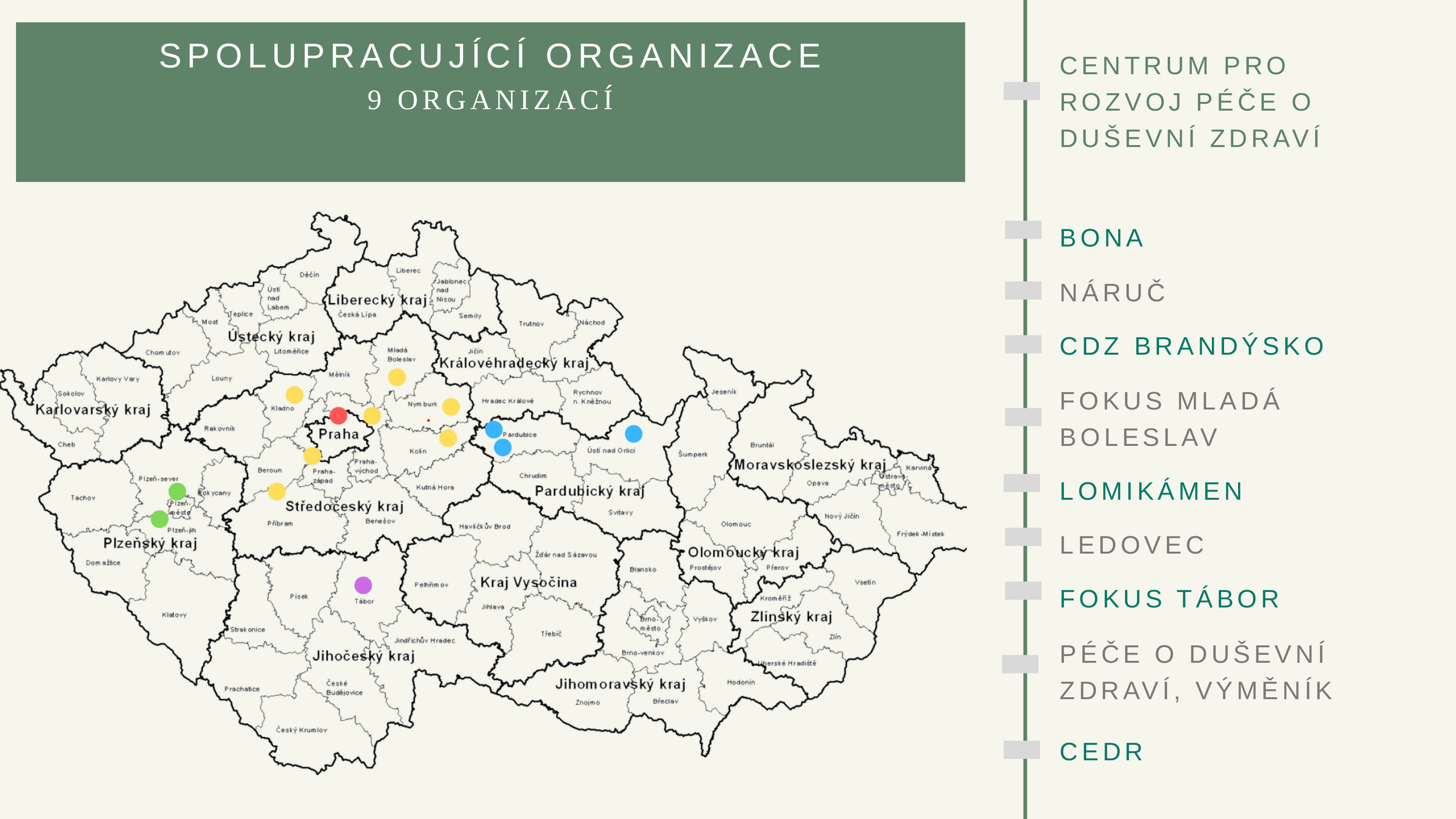

04

SPOLUPRACUJÍCÍ ORGANIZACE
9 ORGANIZACÍ

CENTRUM PRO ROZVOJ PÉČE O DUŠEVNÍ ZDRAVÍ

BONA
NÁRUČ

CDZ BRANDÝSKO

FOKUS MLADÁ BOLESLAV

LOMIKÁMEN

LEDOVEC

FOKUS TÁBOR
PÉČE O DUŠEVNÍ ZDRAVÍ, VÝMĚNÍK

CEDR